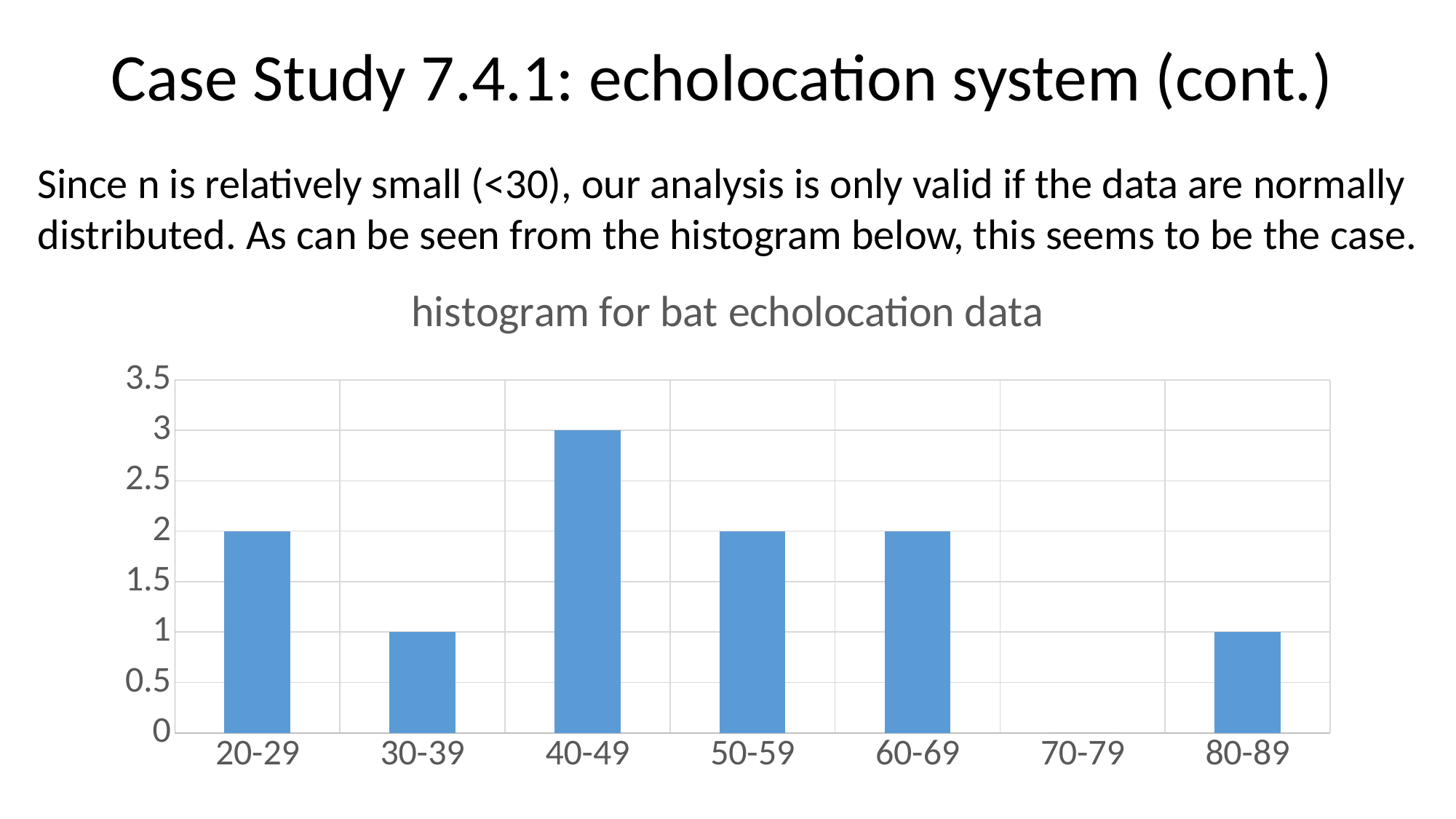

# Case Study 7.4.1: echolocation system (cont.)
Since n is relatively small (<30), our analysis is only valid if the data are normally
distributed. As can be seen from the histogram below, this seems to be the case.

### Chart: histogram for bat echolocation data

| Category |  |
|---|---|
| 20-29 | 2.0 |
| 30-39 | 1.0 |
| 40-49 | 3.0 |
| 50-59 | 2.0 |
| 60-69 | 2.0 |
| 70-79 | 0.0 |
| 80-89 | 1.0 |